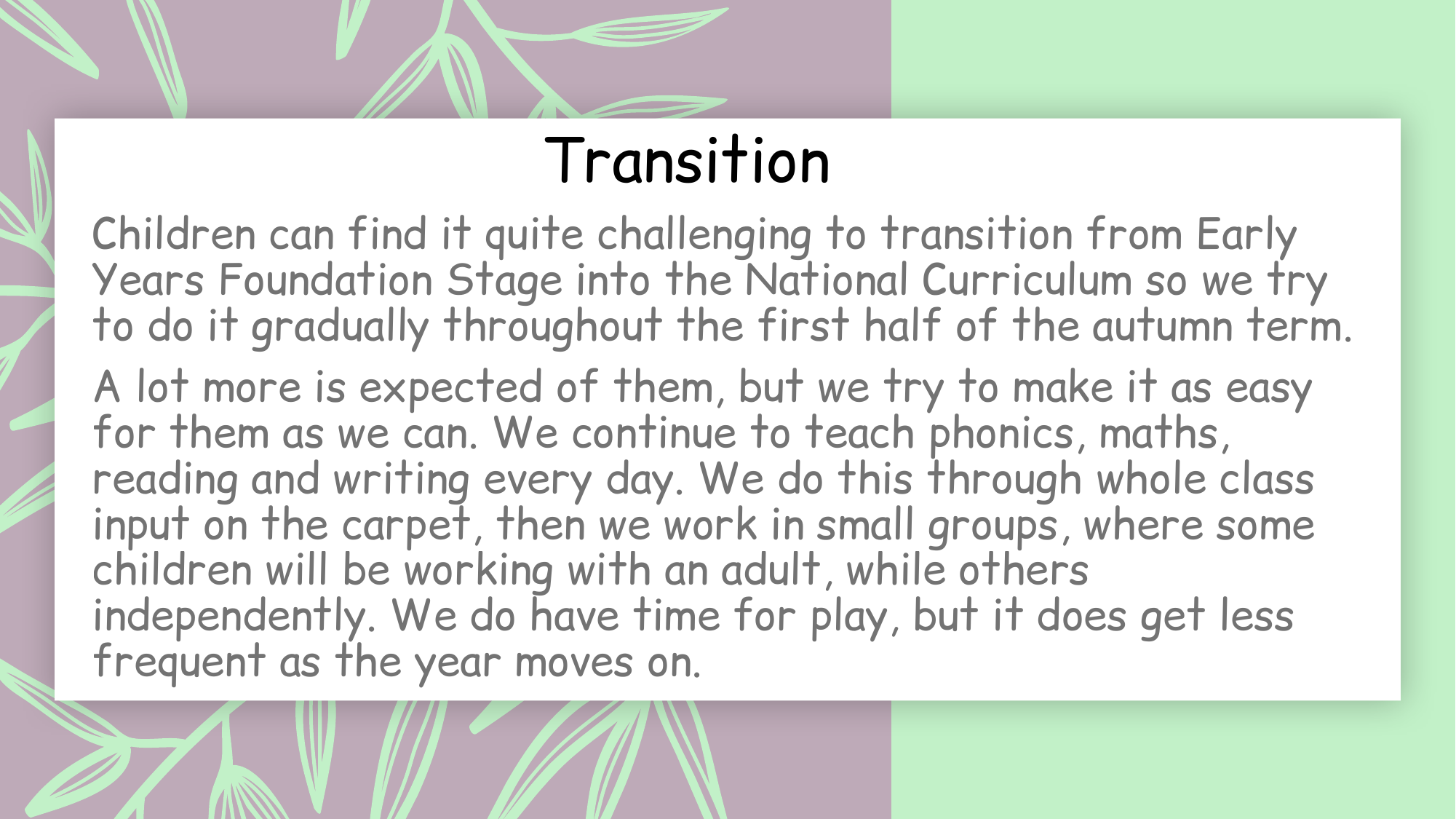

# Transition
Children can find it quite challenging to transition from Early Years Foundation Stage into the National Curriculum so we try to do it gradually throughout the first half of the autumn term.
A lot more is expected of them, but we try to make it as easy for them as we can. We continue to teach phonics, maths, reading and writing every day. We do this through whole class input on the carpet, then we work in small groups, where some children will be working with an adult, while others independently. We do have time for play, but it does get less frequent as the year moves on.